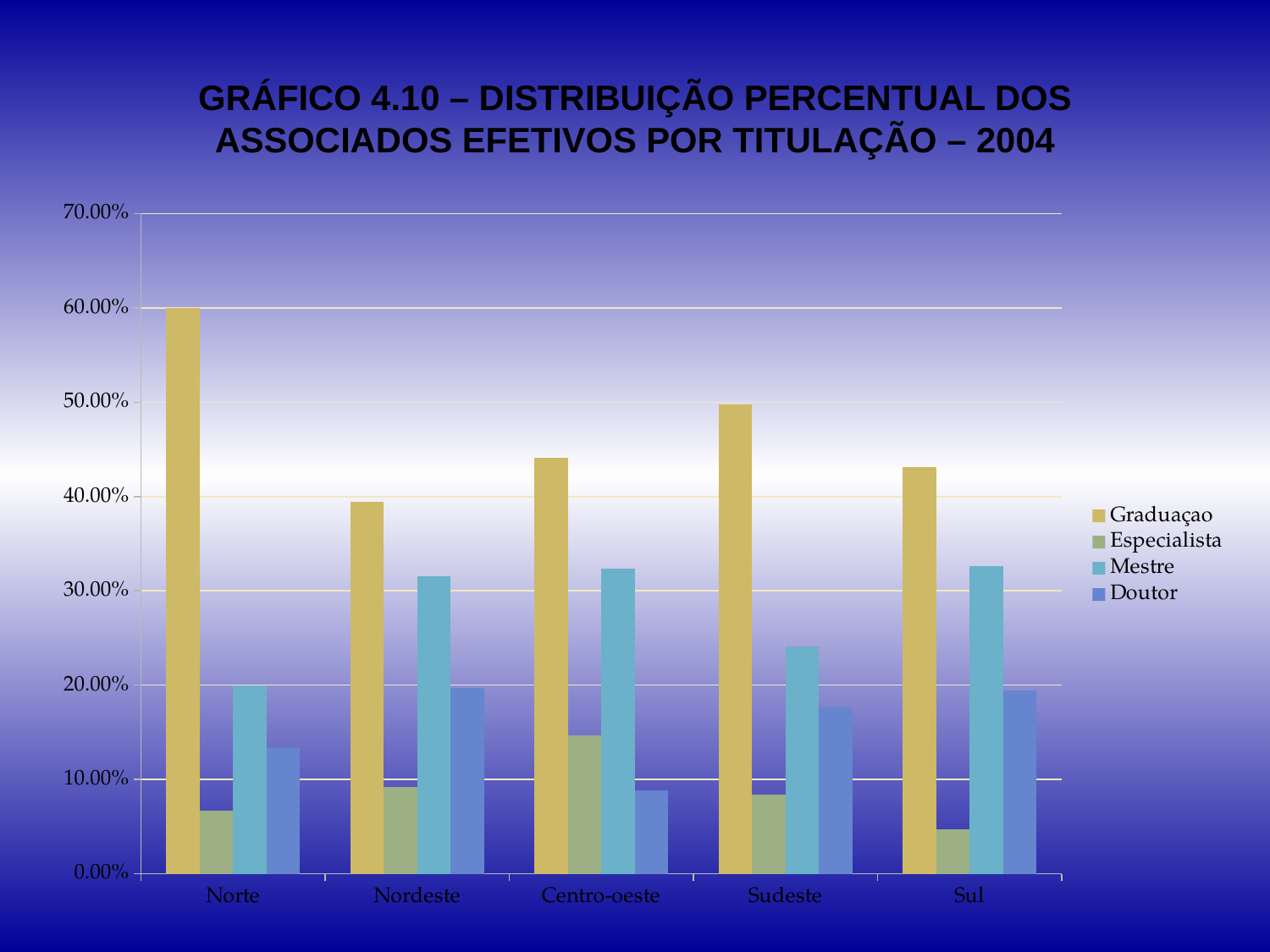

# GRÁFICO 4.10 – DISTRIBUIÇÃO PERCENTUAL DOS ASSOCIADOS EFETIVOS POR TITULAÇÃO – 2004

### Chart

| Category | Graduaçao | Especialista | Mestre | Doutor |
|---|---|---|---|---|
| Norte | 0.6000000000000004 | 0.06666666666666668 | 0.2 | 0.13333333333333341 |
| Nordeste | 0.3947368421052634 | 0.09210526315789483 | 0.315789473684211 | 0.19736842105263172 |
| Centro-oeste | 0.4411764705882353 | 0.14705882352941188 | 0.3235294117647064 | 0.08823529411764713 |
| Sudeste | 0.49799196787148625 | 0.0843373493975905 | 0.24096385542168686 | 0.17670682730923695 |
| Sul | 0.4315789473684215 | 0.04736842105263171 | 0.3263157894736847 | 0.1947368421052633 |